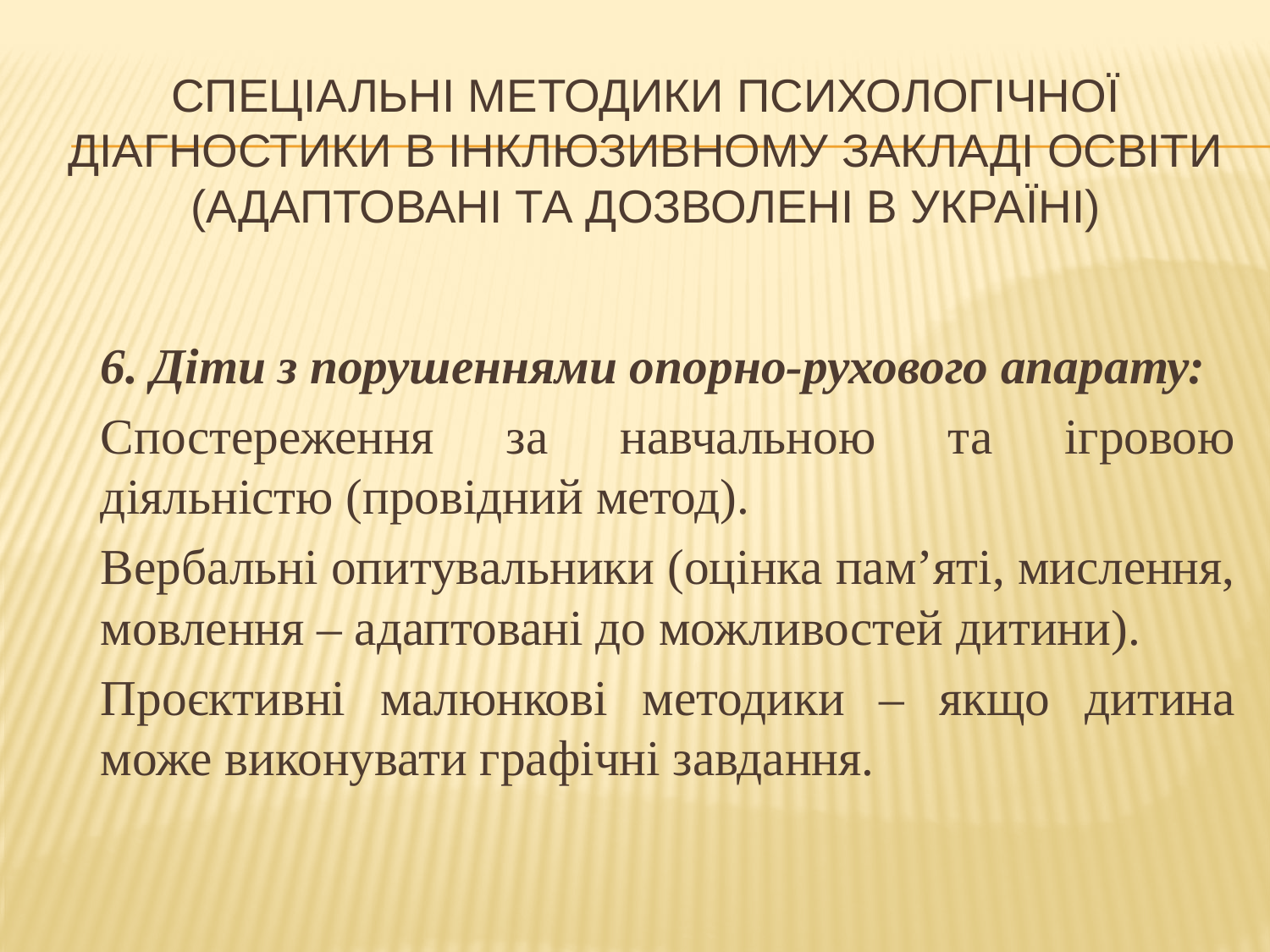

# Спеціальні методики психологічної діагностики в інклюзивному закладі освіти (адаптовані та дозволені в Україні)
	6. Діти з порушеннями опорно-рухового апарату:
	Спостереження за навчальною та ігровою діяльністю (провідний метод).
	Вербальні опитувальники (оцінка пам’яті, мислення, мовлення – адаптовані до можливостей дитини).
	Проєктивні малюнкові методики – якщо дитина може виконувати графічні завдання.